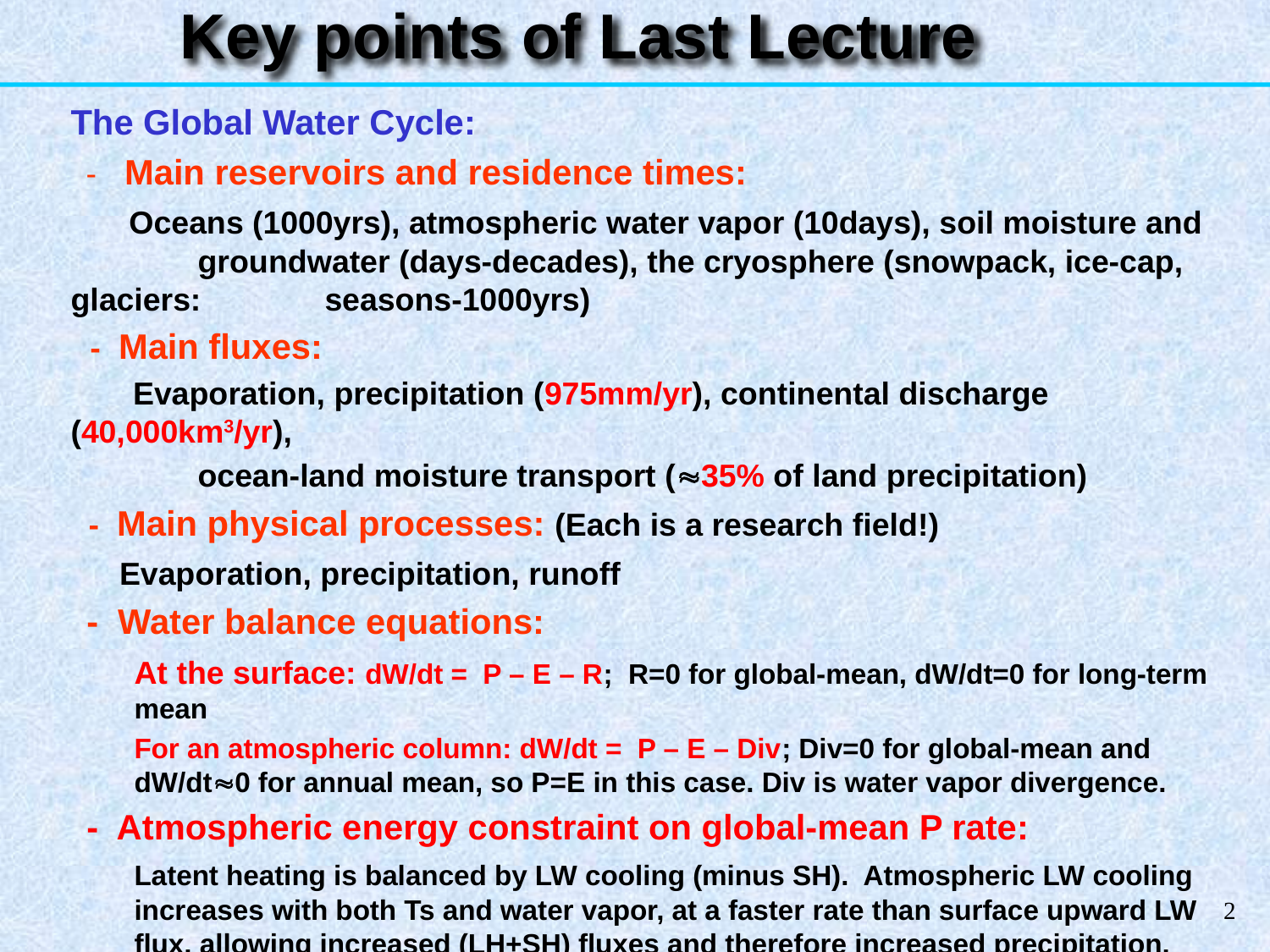

Key points of Last Lecture

	The Global Water Cycle:
	   -    Main reservoirs and residence times:
	      Oceans (1000yrs), atmospheric water vapor (10days), soil moisture and          	groundwater (days-decades), the cryosphere (snowpack, ice-cap, glaciers: 	seasons-1000yrs)
	  -  Main fluxes:
	       Evaporation, precipitation (975mm/yr), continental discharge (40,000km3/yr),
		ocean-land moisture transport (≈35% of land precipitation)
	  -  Main physical processes: (Each is a research field!)
	     Evaporation, precipitation, runoff
-  Water balance equations:
	At the surface: dW/dt =  P – E – R;  R=0 for global-mean, dW/dt=0 for long-term mean
	For an atmospheric column: dW/dt =  P – E – Div; Div=0 for global-mean and dW/dt≈0 for annual mean, so P=E in this case. Div is water vapor divergence.
-  Atmospheric energy constraint on global-mean P rate:
	Latent heating is balanced by LW cooling (minus SH).  Atmospheric LW cooling increases with both Ts and water vapor, at a faster rate than surface upward LW flux, allowing increased (LH+SH) fluxes and therefore increased precipitation.

2